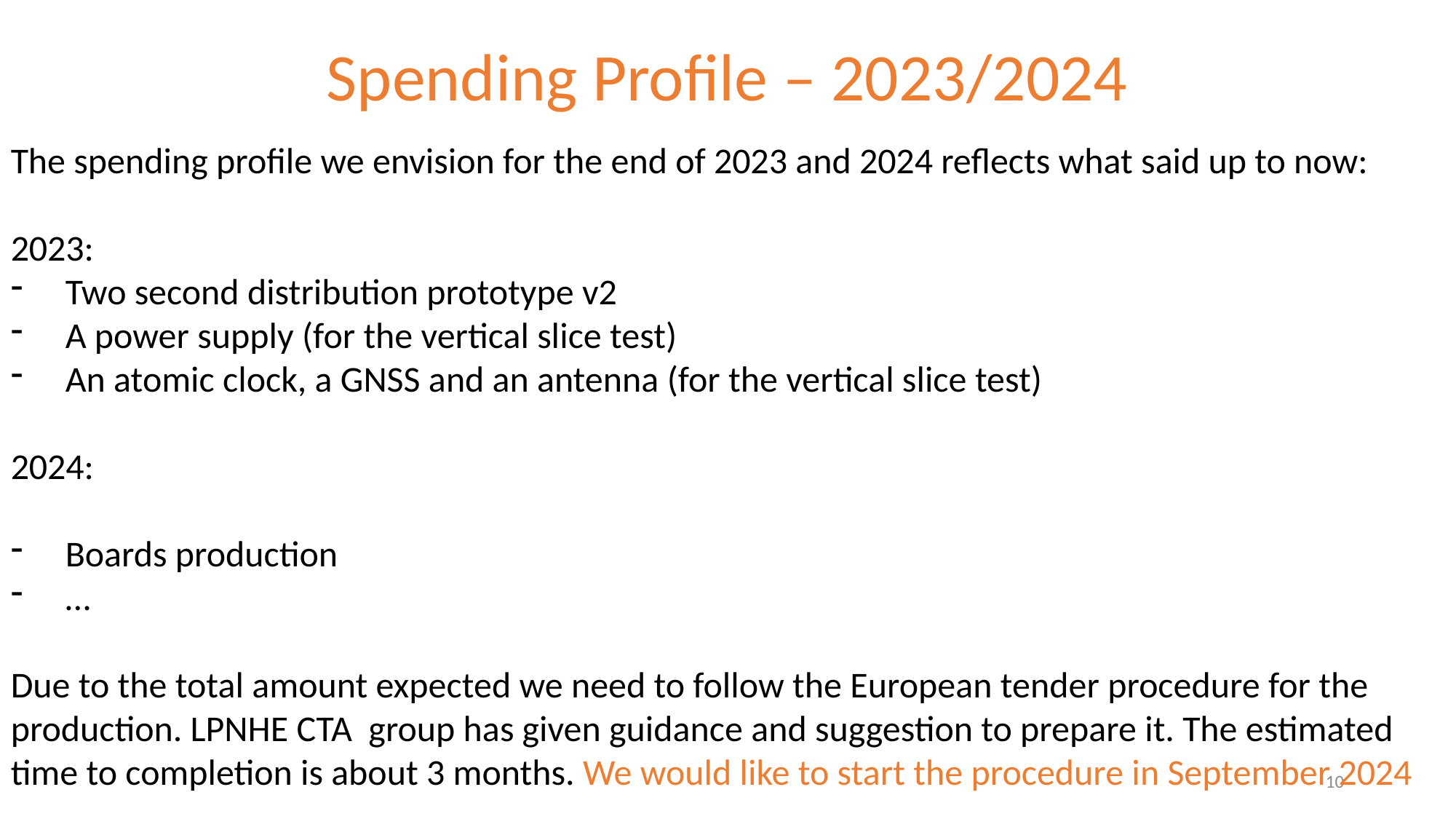

# Spending Profile – 2023/2024
The spending profile we envision for the end of 2023 and 2024 reflects what said up to now:

2023:
Two second distribution prototype v2
A power supply (for the vertical slice test)
An atomic clock, a GNSS and an antenna (for the vertical slice test)

2024:

Boards production
…

Due to the total amount expected we need to follow the European tender procedure for the production. LPNHE CTA  group has given guidance and suggestion to prepare it. The estimated time to completion is about 3 months. We would like to start the procedure in September 2024

10